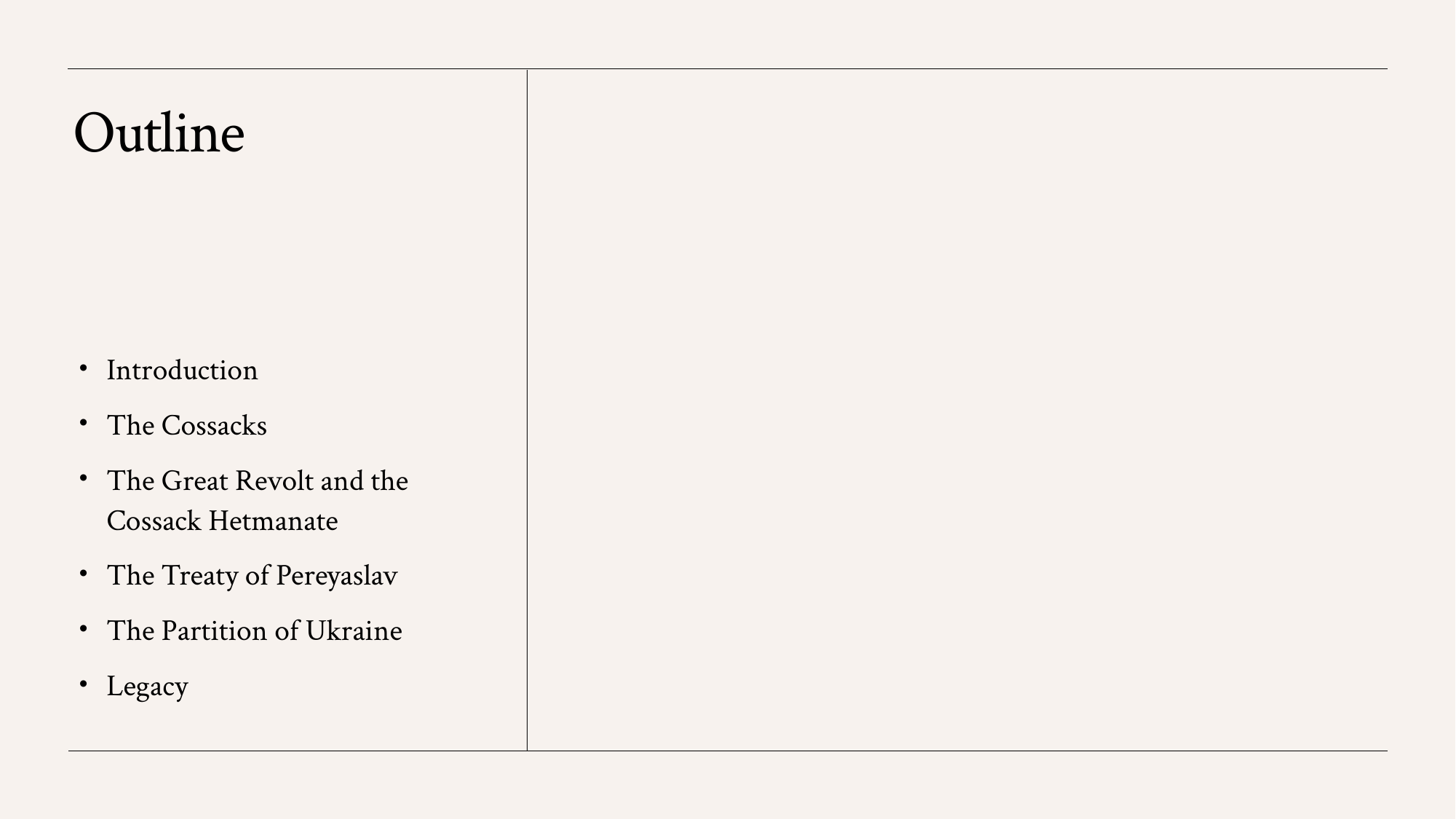

# Outline
Introduction
The Cossacks
The Great Revolt and the Cossack Hetmanate
The Treaty of Pereyaslav
The Partition of Ukraine
Legacy